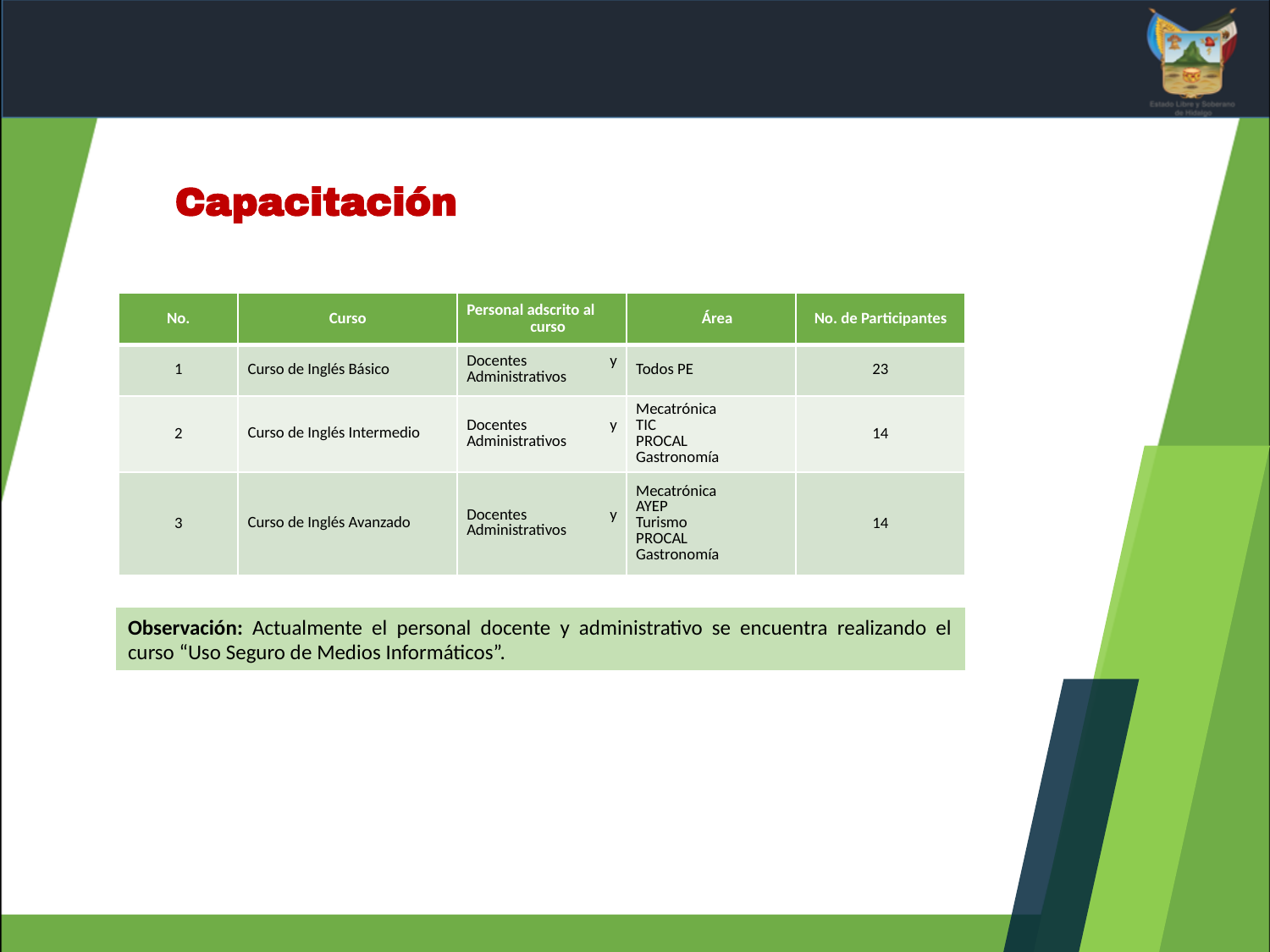

Capacitación
| No. | Curso | Personal adscrito al curso | Área | No. de Participantes |
| --- | --- | --- | --- | --- |
| 1 | Curso de Inglés Básico | Docentes y Administrativos | Todos PE | 23 |
| 2 | Curso de Inglés Intermedio | Docentes y Administrativos | Mecatrónica TIC PROCAL Gastronomía | 14 |
| 3 | Curso de Inglés Avanzado | Docentes y Administrativos | Mecatrónica AYEP Turismo PROCAL Gastronomía | 14 |

Observación: Actualmente el personal docente y administrativo se encuentra realizando el curso “Uso Seguro de Medios Informáticos”.